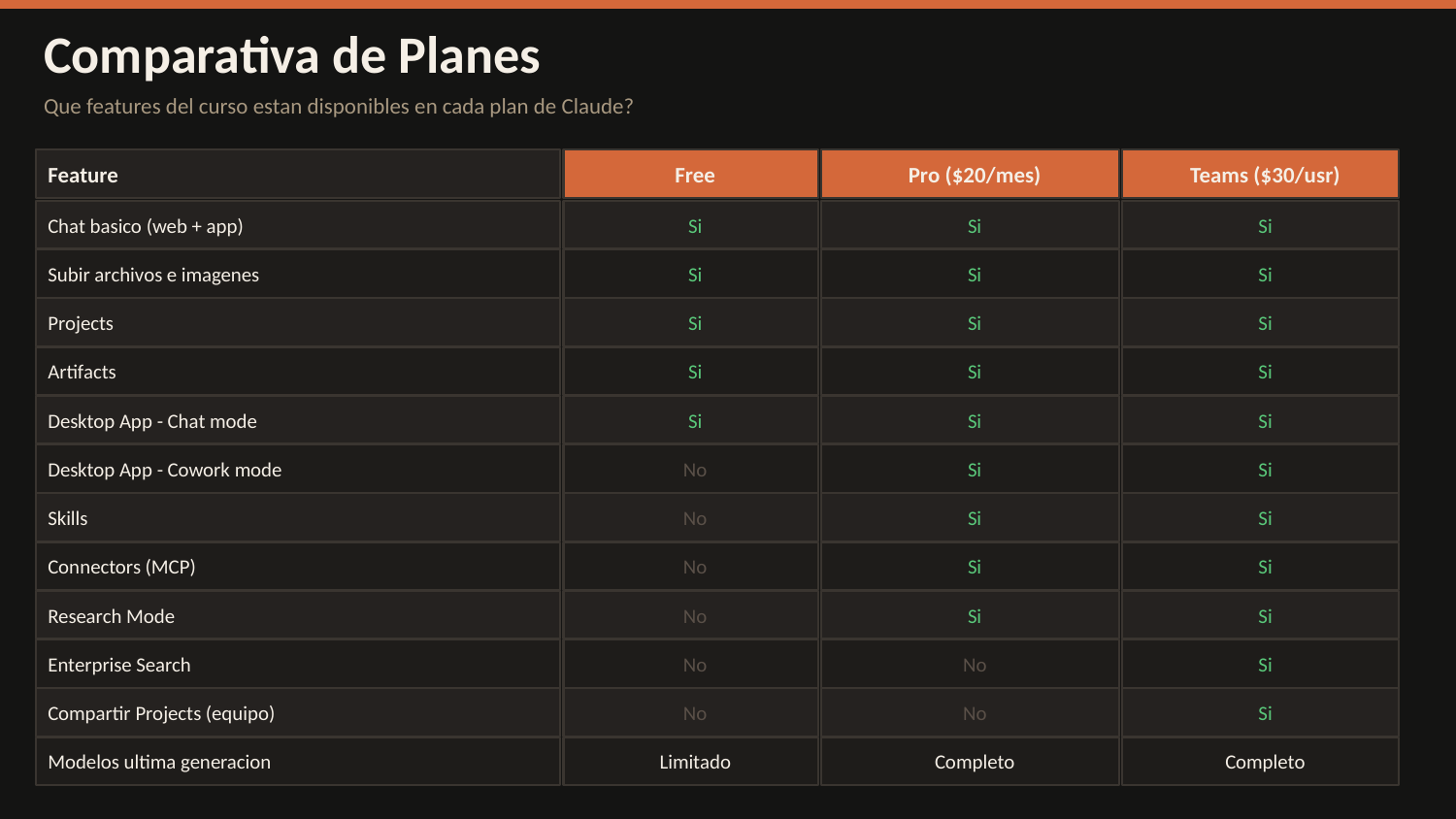

Comparativa de Planes
Que features del curso estan disponibles en cada plan de Claude?

Feature

Free

Pro ($20/mes)

Teams ($30/usr)

Chat basico (web + app)

Si

Si

Si

Subir archivos e imagenes

Si

Si

Si

Projects

Si

Si

Si

Artifacts

Si

Si

Si

Desktop App - Chat mode

Si

Si

Si

Desktop App - Cowork mode

No

Si

Si

Skills

No

Si

Si

Connectors (MCP)

No

Si

Si

Research Mode

No

Si

Si

Enterprise Search

No

No

Si

Compartir Projects (equipo)

No

No

Si

Modelos ultima generacion

Limitado

Completo

Completo